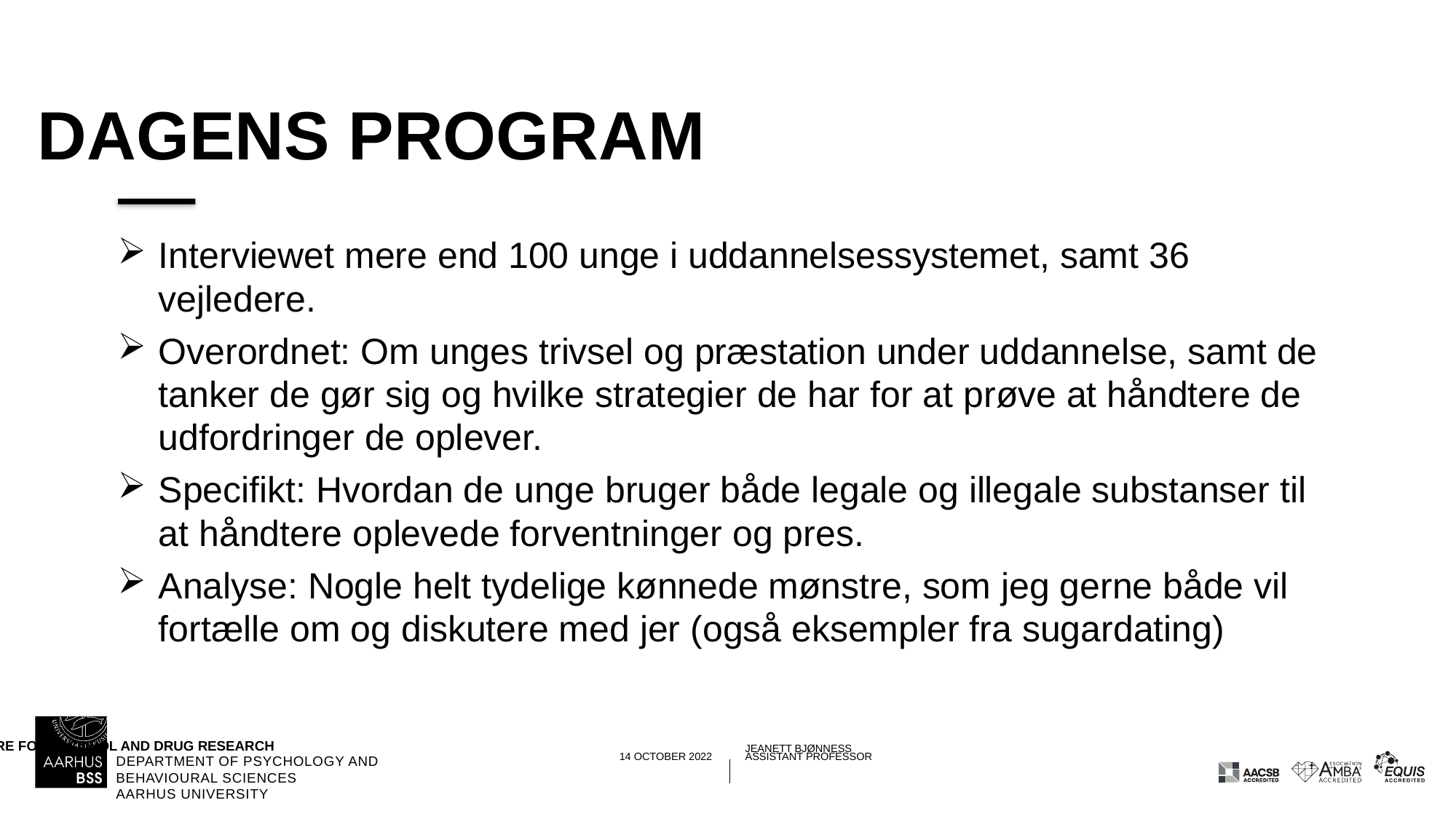

# Dagens Program
Interviewet mere end 100 unge i uddannelsessystemet, samt 36 vejledere.
Overordnet: Om unges trivsel og præstation under uddannelse, samt de tanker de gør sig og hvilke strategier de har for at prøve at håndtere de udfordringer de oplever.
Specifikt: Hvordan de unge bruger både legale og illegale substanser til at håndtere oplevede forventninger og pres.
Analyse: Nogle helt tydelige kønnede mønstre, som jeg gerne både vil fortælle om og diskutere med jer (også eksempler fra sugardating)

03/11/202214/10/2022